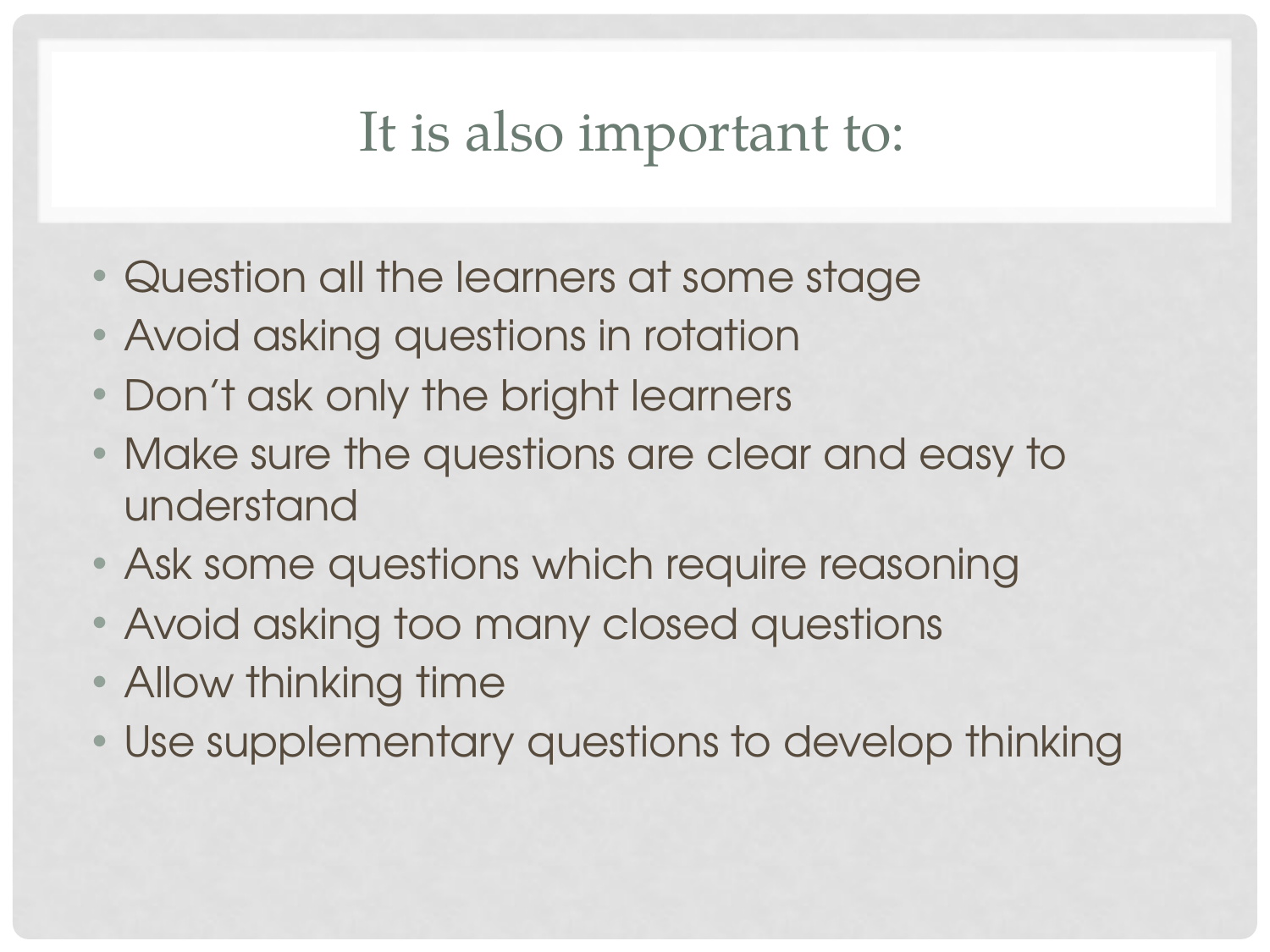

# It is also important to:
Question all the learners at some stage
Avoid asking questions in rotation
Don’t ask only the bright learners
Make sure the questions are clear and easy to understand
Ask some questions which require reasoning
Avoid asking too many closed questions
Allow thinking time
Use supplementary questions to develop thinking